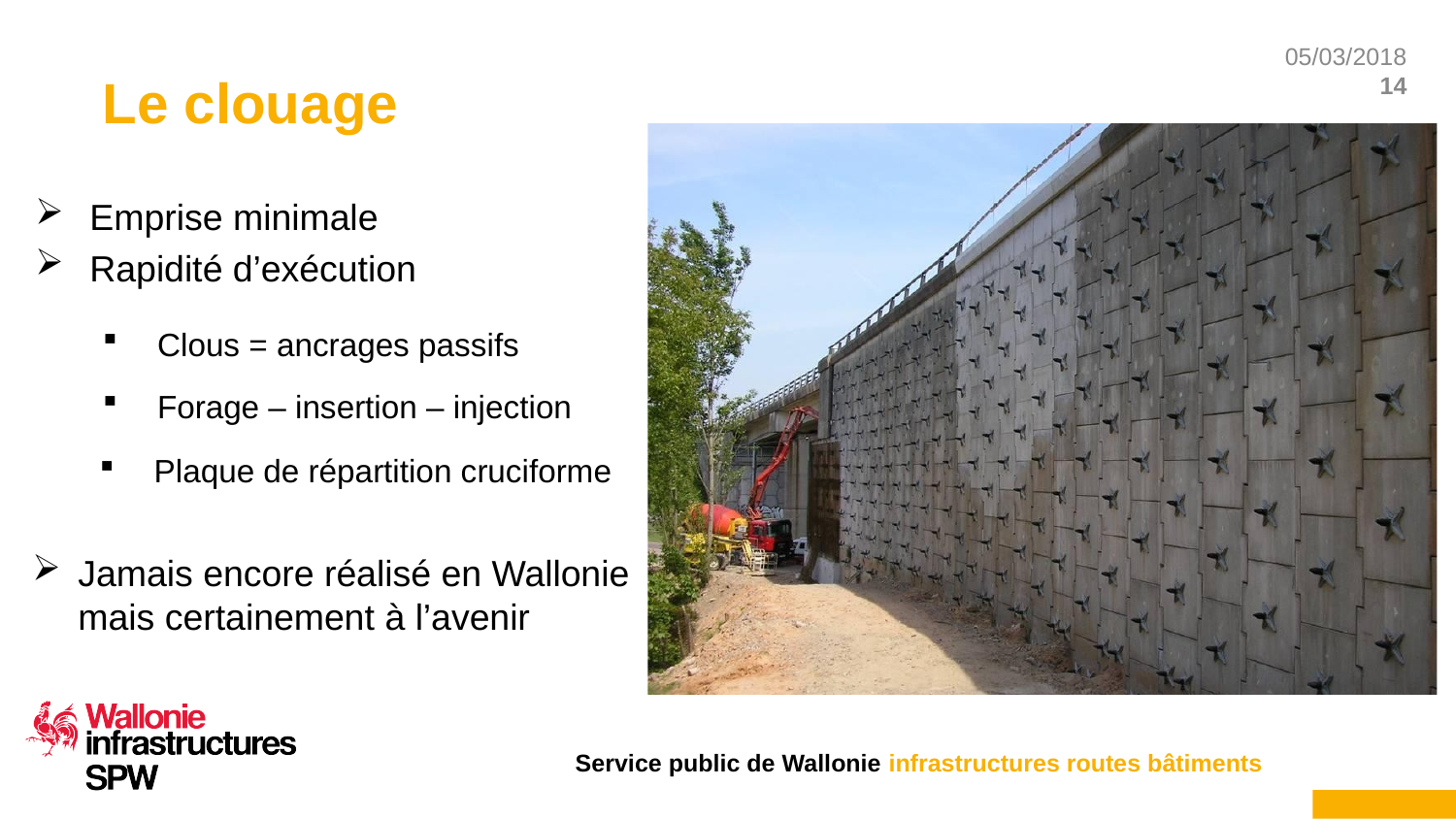

# Le clouage

Emprise minimale
Rapidité d’exécution

Clous = ancrages passifs
Forage – insertion – injection
Plaque de répartition cruciforme
Jamais encore réalisé en Wallonie mais certainement à l’avenir